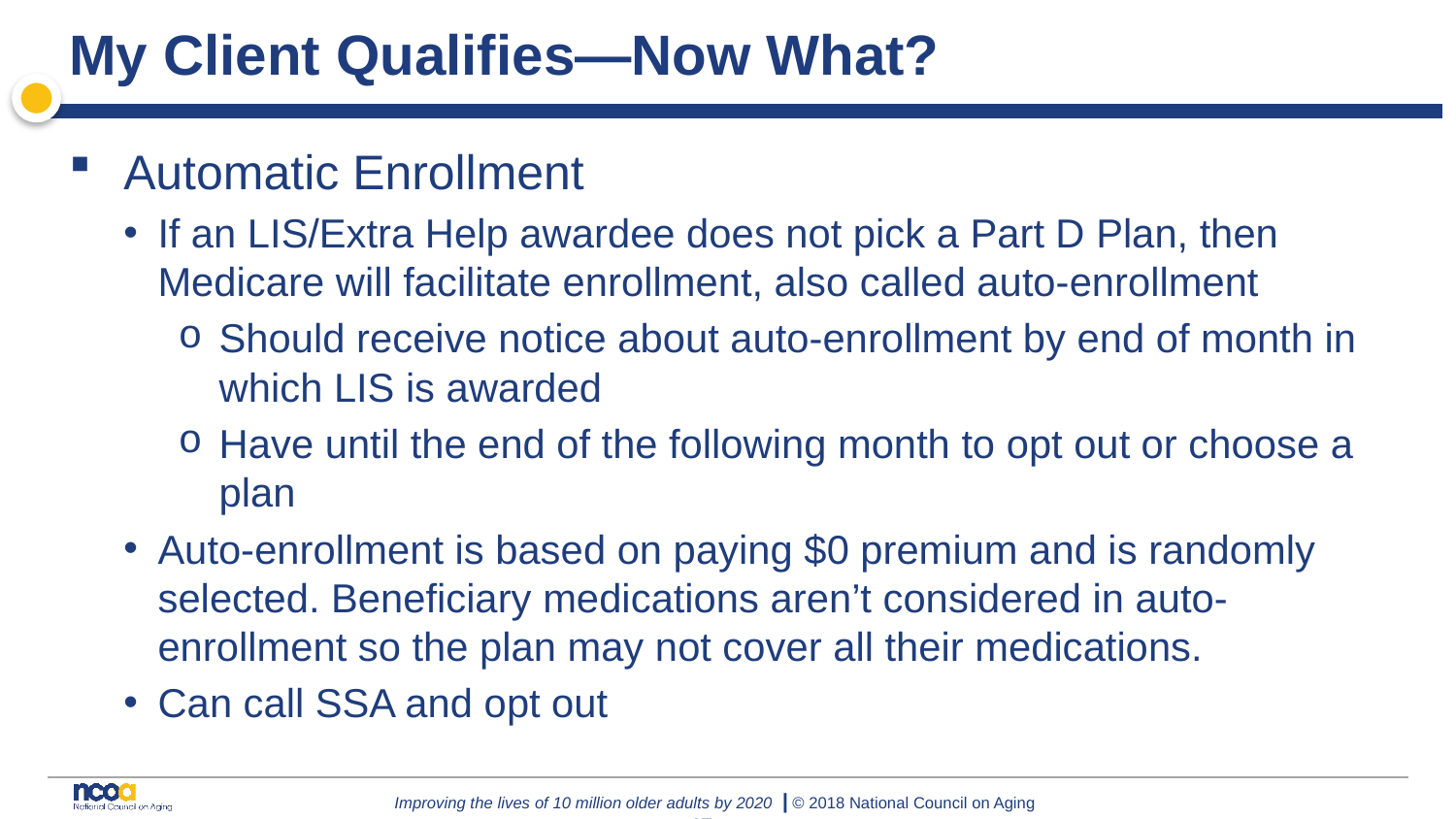

# My Client Qualifies—Now What?
Automatic Enrollment
If an LIS/Extra Help awardee does not pick a Part D Plan, then Medicare will facilitate enrollment, also called auto-enrollment
Should receive notice about auto-enrollment by end of month in which LIS is awarded
Have until the end of the following month to opt out or choose a plan
Auto-enrollment is based on paying $0 premium and is randomly selected. Beneficiary medications aren’t considered in auto-enrollment so the plan may not cover all their medications.
Can call SSA and opt out